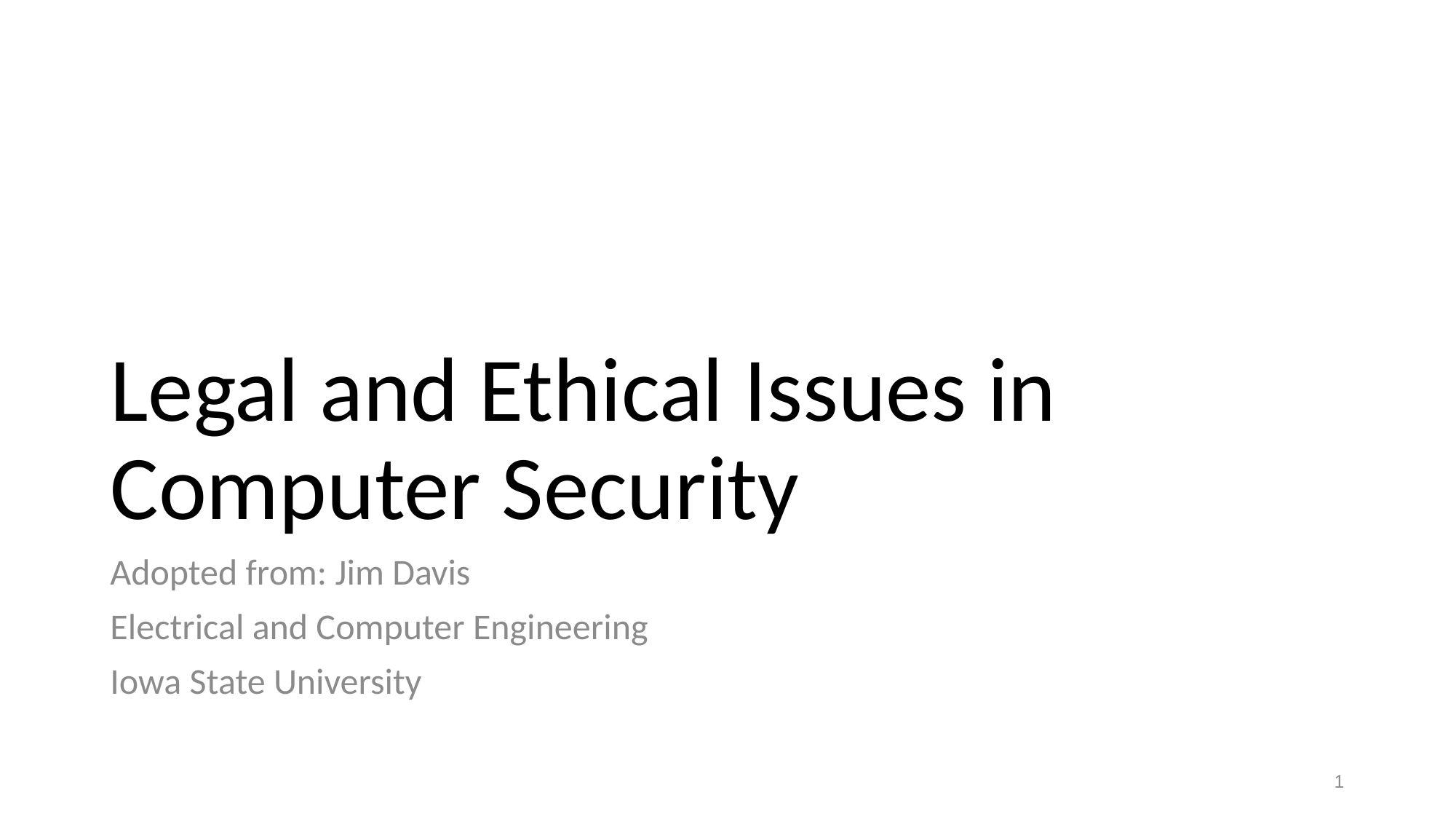

# Legal and Ethical Issues in Computer Security
Adopted from: Jim Davis
Electrical and Computer Engineering
Iowa State University

1